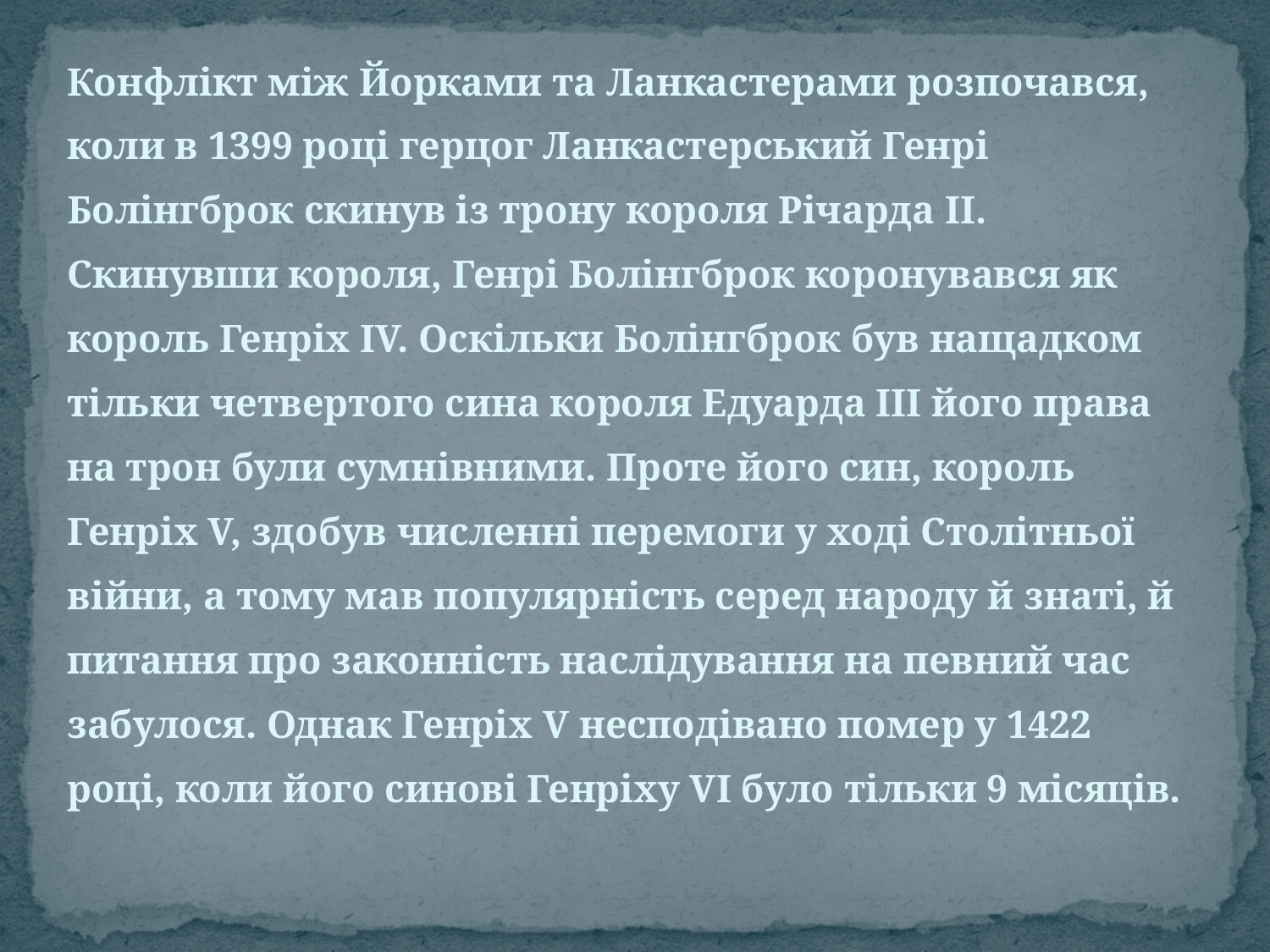

Конфлікт між Йорками та Ланкастерами розпочався, коли в 1399 році герцог Ланкастерський Генрі Болінгброк скинув із трону короля Річарда II. Скинувши короля, Генрі Болінгброк коронувався як король Генріх IV. Оскільки Болінгброк був нащадком тільки четвертого сина короля Едуарда III його права на трон були сумнівними. Проте його син, король Генріх V, здобув численні перемоги у ході Столітньої війни, а тому мав популярність серед народу й знаті, й питання про законність наслідування на певний час забулося. Однак Генріх V несподівано помер у 1422 році, коли його синові Генріху VI було тільки 9 місяців.